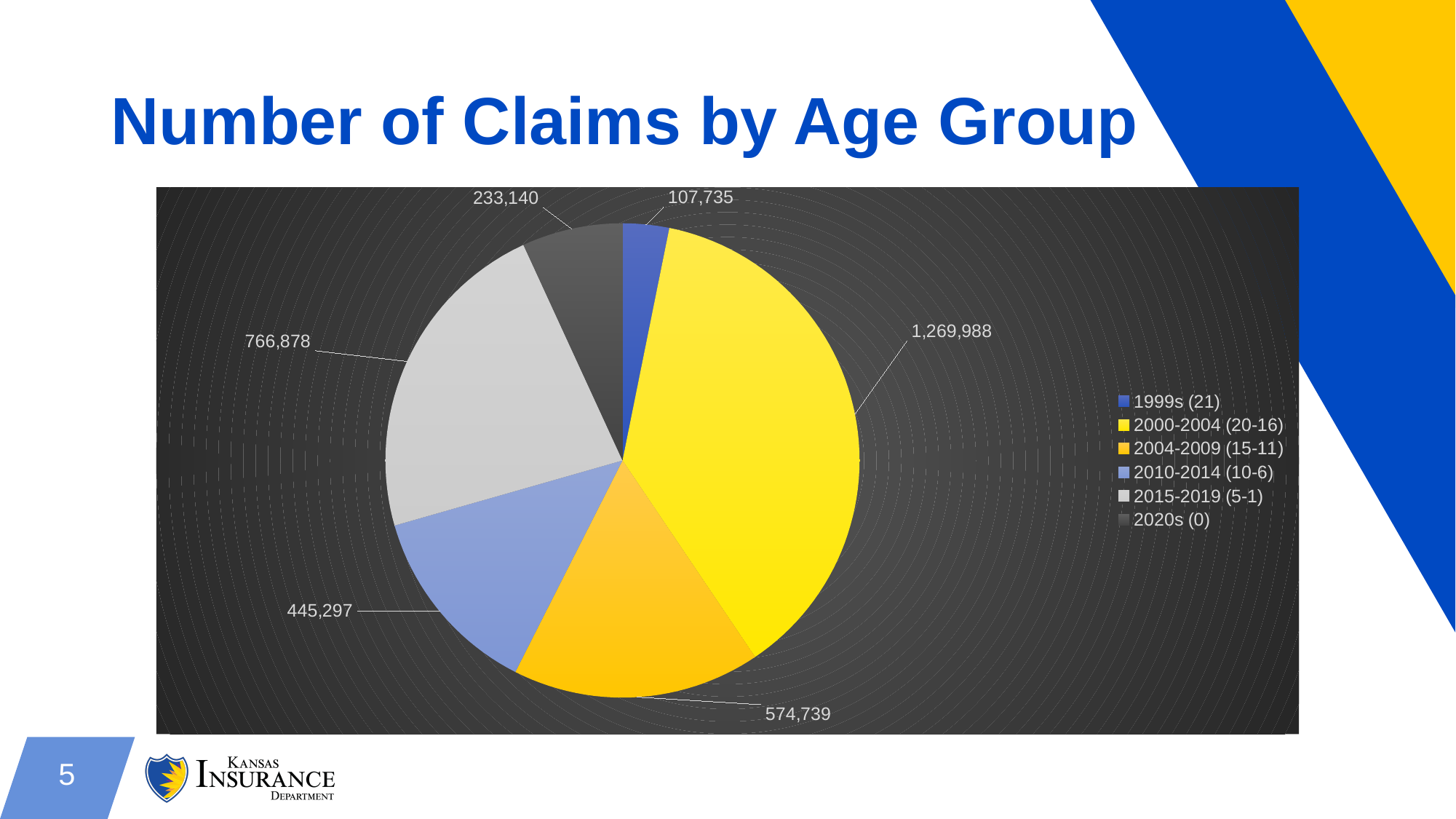

# Number of Claims by Age Group

### Chart

| Category | DataPoints |
|---|---|
| 1999s (21) | 107735.0 |
| 2000-2004 (20-16) | 1269988.0 |
| 2004-2009 (15-11) | 574739.0 |
| 2010-2014 (10-6) | 445297.0 |
| 2015-2019 (5-1) | 766878.0 |
| 2020s (0) | 233140.0 |